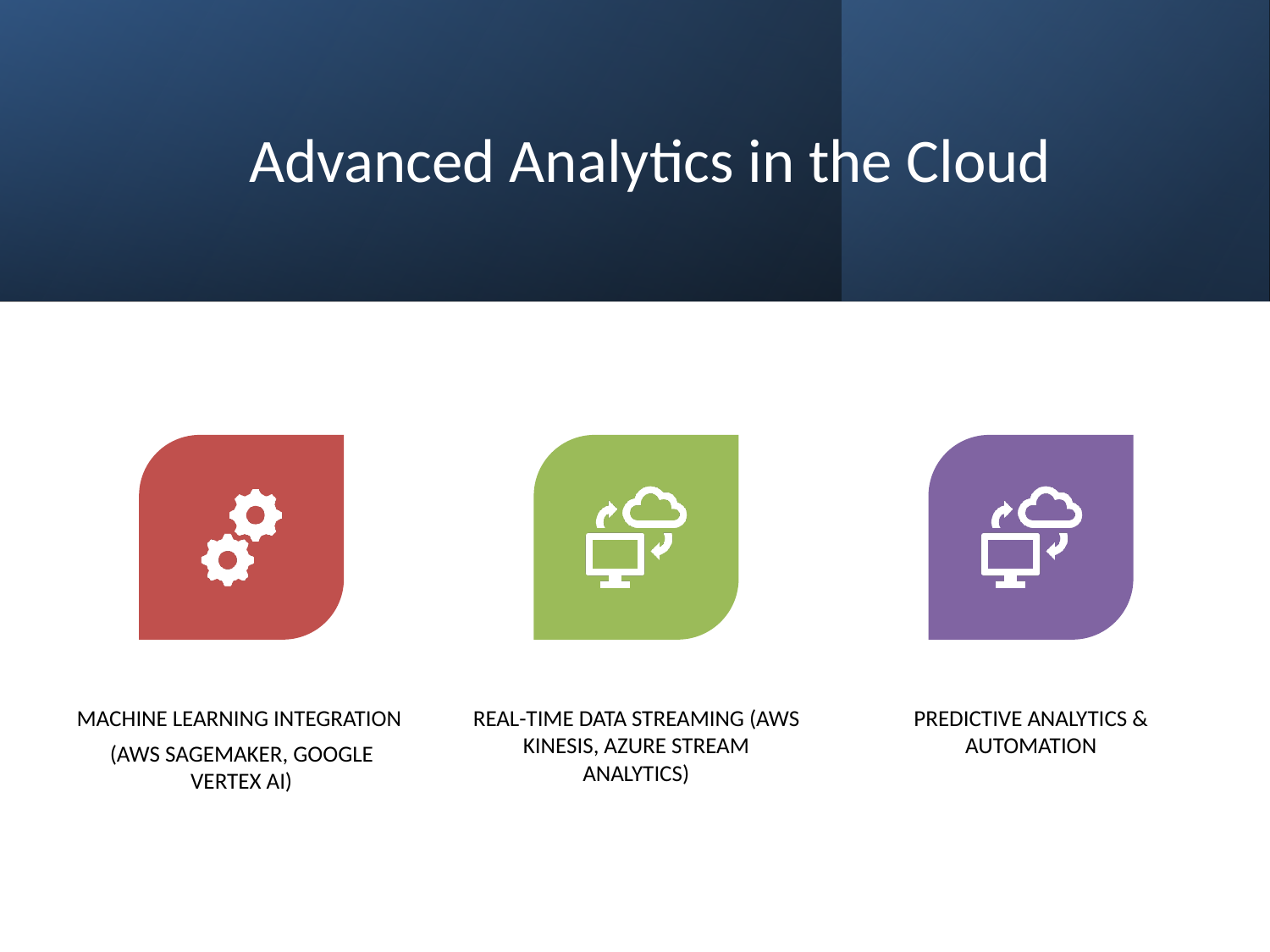

# Advanced Analytics in the Cloud
Machine Learning Integration
(AWS SageMaker, Google Vertex AI)
Real-time Data Streaming (AWS Kinesis, Azure Stream Analytics)
Predictive Analytics & Automation